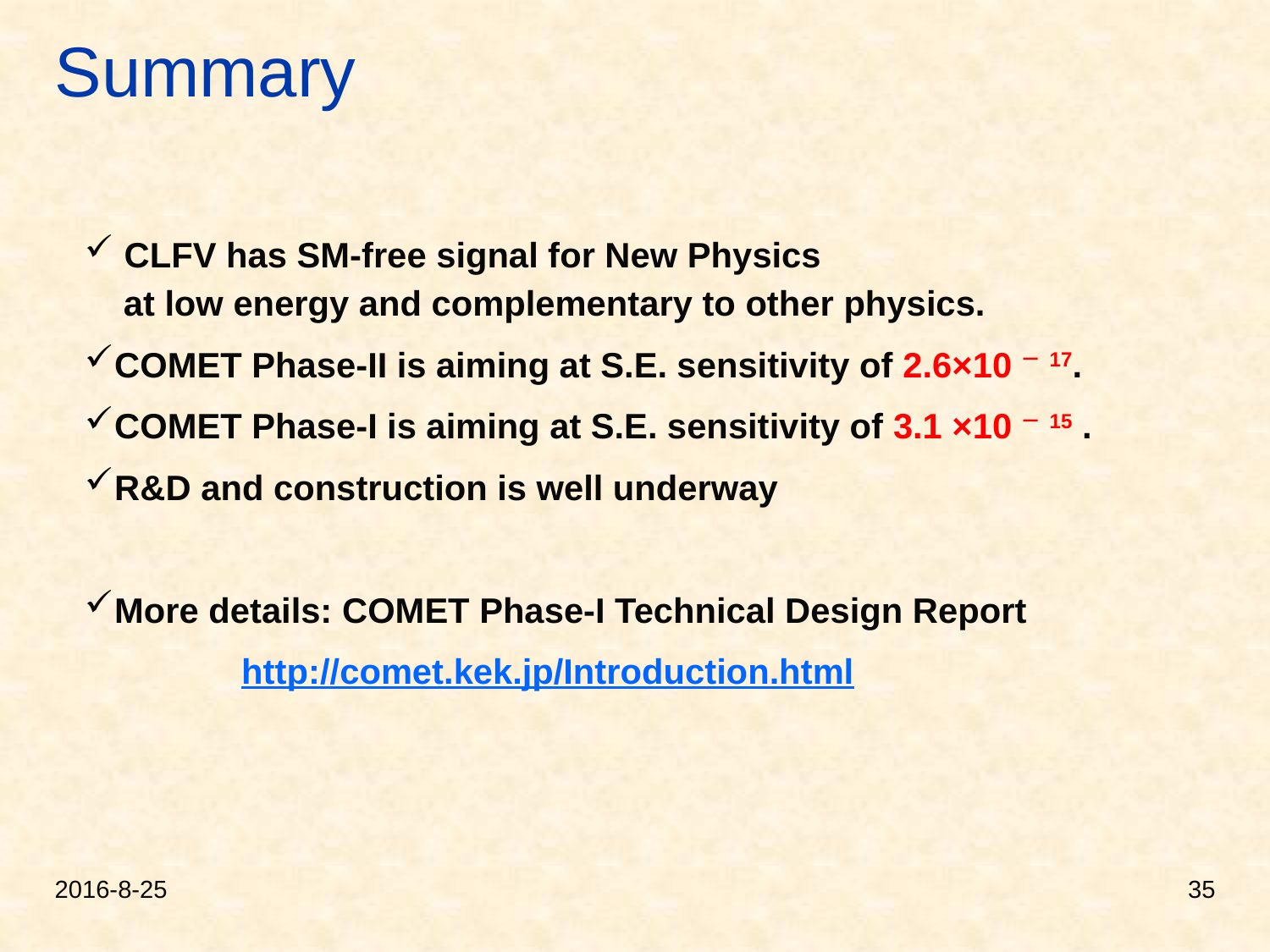

# Summary
 CLFV has SM-free signal for New Physics
    at low energy and complementary to other physics.
COMET Phase-II is aiming at S.E. sensitivity of 2.6×10－17.
COMET Phase-I is aiming at S.E. sensitivity of 3.1 ×10－15 .
R&D and construction is well underway

More details: COMET Phase-I Technical Design Report
	http://comet.kek.jp/Introduction.html
2016-8-25
35